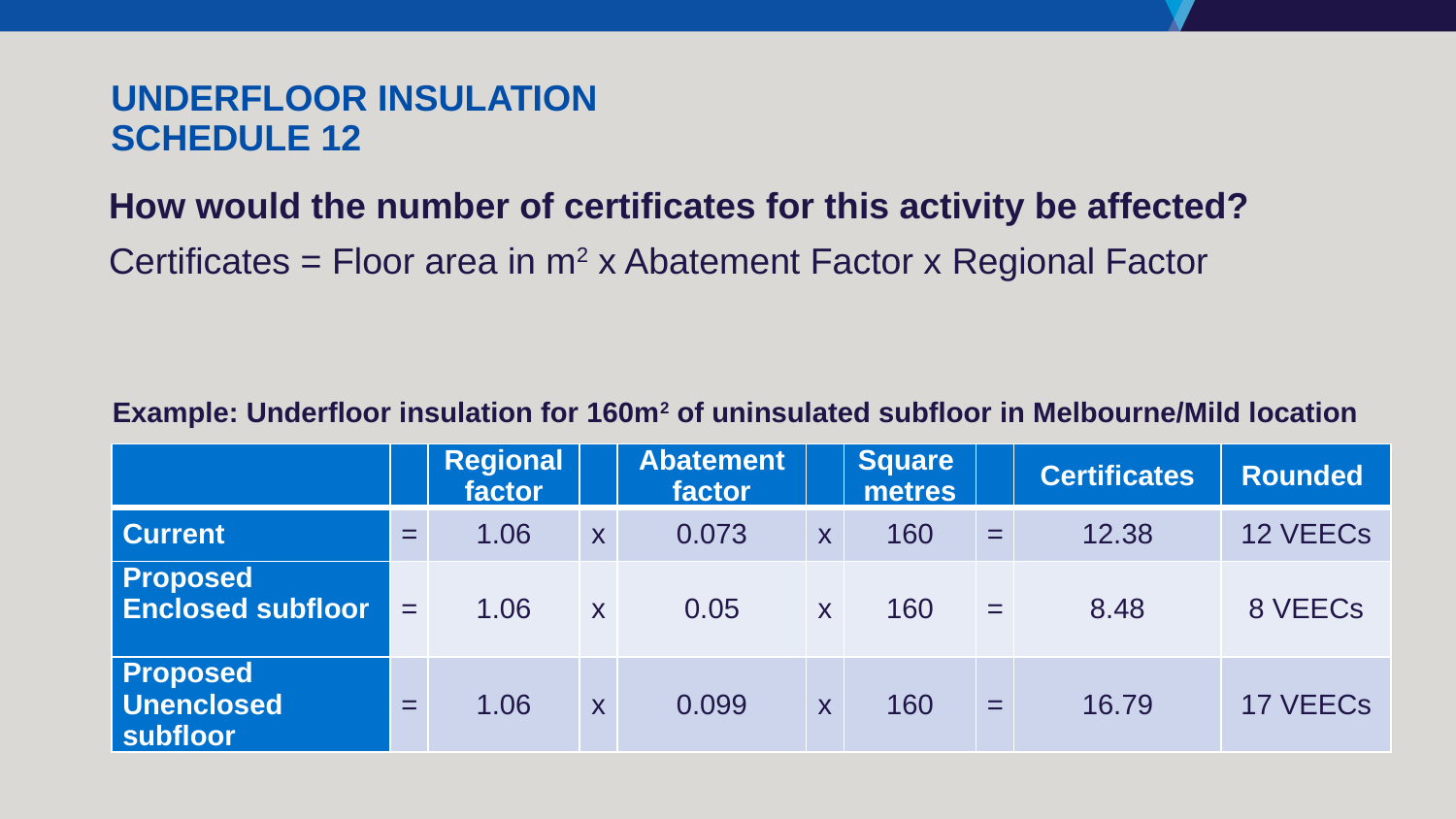

# Underfloor Insulation Schedule 12
How would the number of certificates for this activity be affected?
Certificates = Floor area in m2 x Abatement Factor x Regional Factor

Example: Underfloor insulation for 160m2 of uninsulated subfloor in Melbourne/Mild location
|  |  | Regional factor |  | Abatement factor |  | Square metres |  | Certificates | Rounded |
| --- | --- | --- | --- | --- | --- | --- | --- | --- | --- |
| Current | = | 1.06 | x | 0.073 | x | 160 | = | 12.38 | 12 VEECs |
| Proposed Enclosed subfloor | = | 1.06 | x | 0.05 | x | 160 | = | 8.48 | 8 VEECs |
| Proposed Unenclosed subfloor | = | 1.06 | x | 0.099 | x | 160 | = | 16.79 | 17 VEECs |